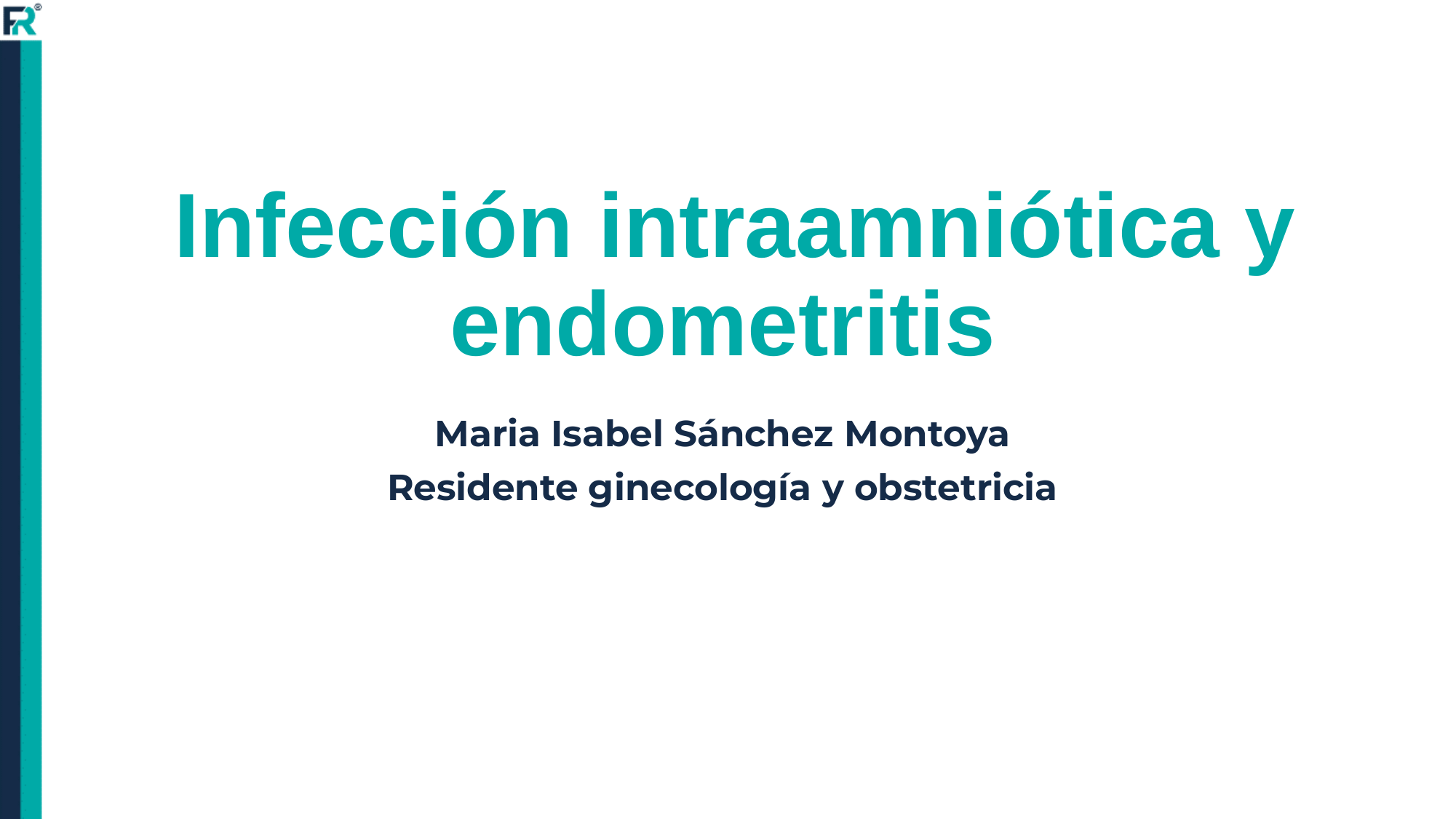

# Infección intraamniótica y endometritis
Maria Isabel Sánchez Montoya
Residente ginecología y obstetricia